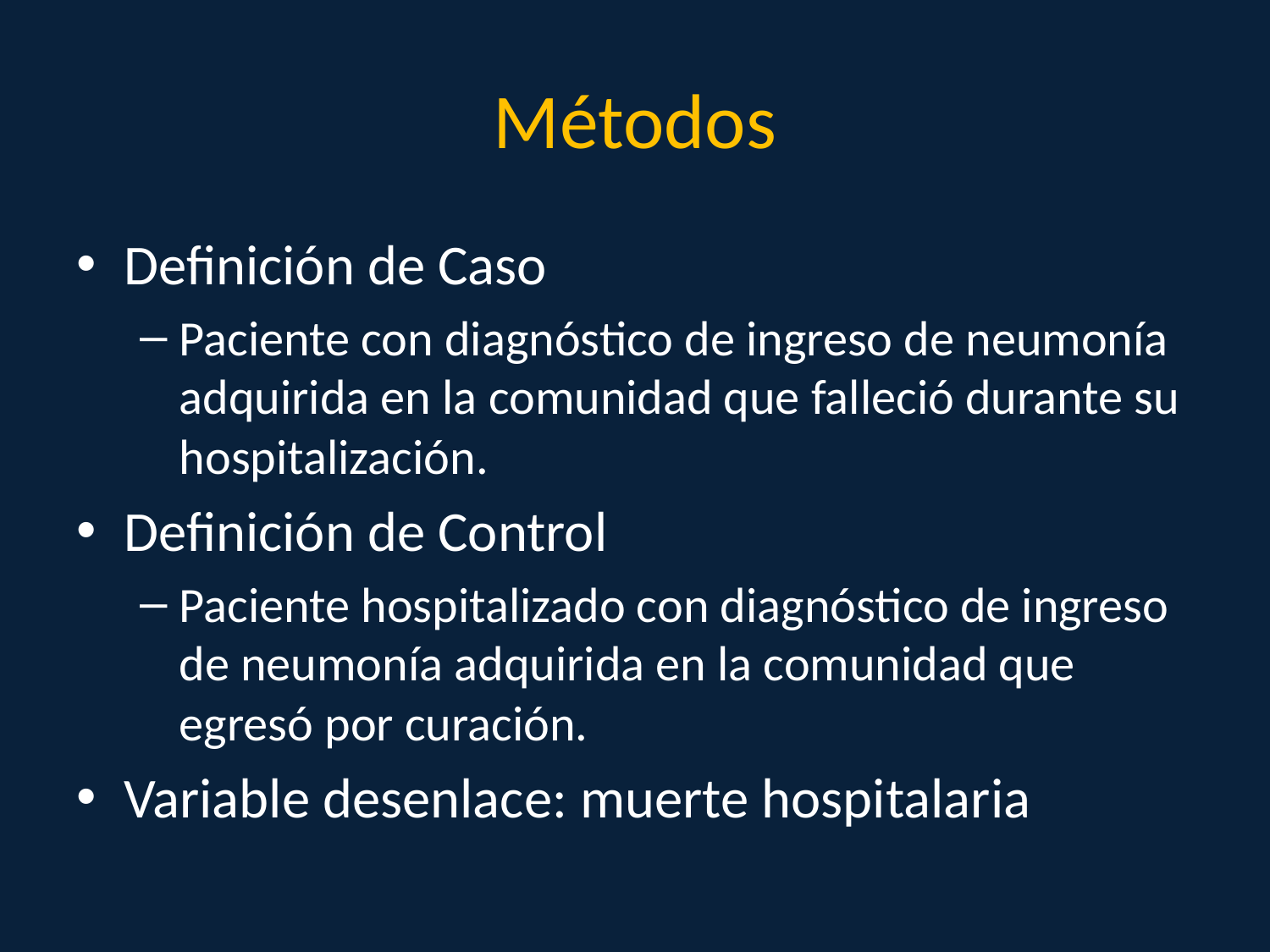

# Métodos
Definición de Caso
Paciente con diagnóstico de ingreso de neumonía adquirida en la comunidad que falleció durante su hospitalización.
Definición de Control
Paciente hospitalizado con diagnóstico de ingreso de neumonía adquirida en la comunidad que egresó por curación.
Variable desenlace: muerte hospitalaria